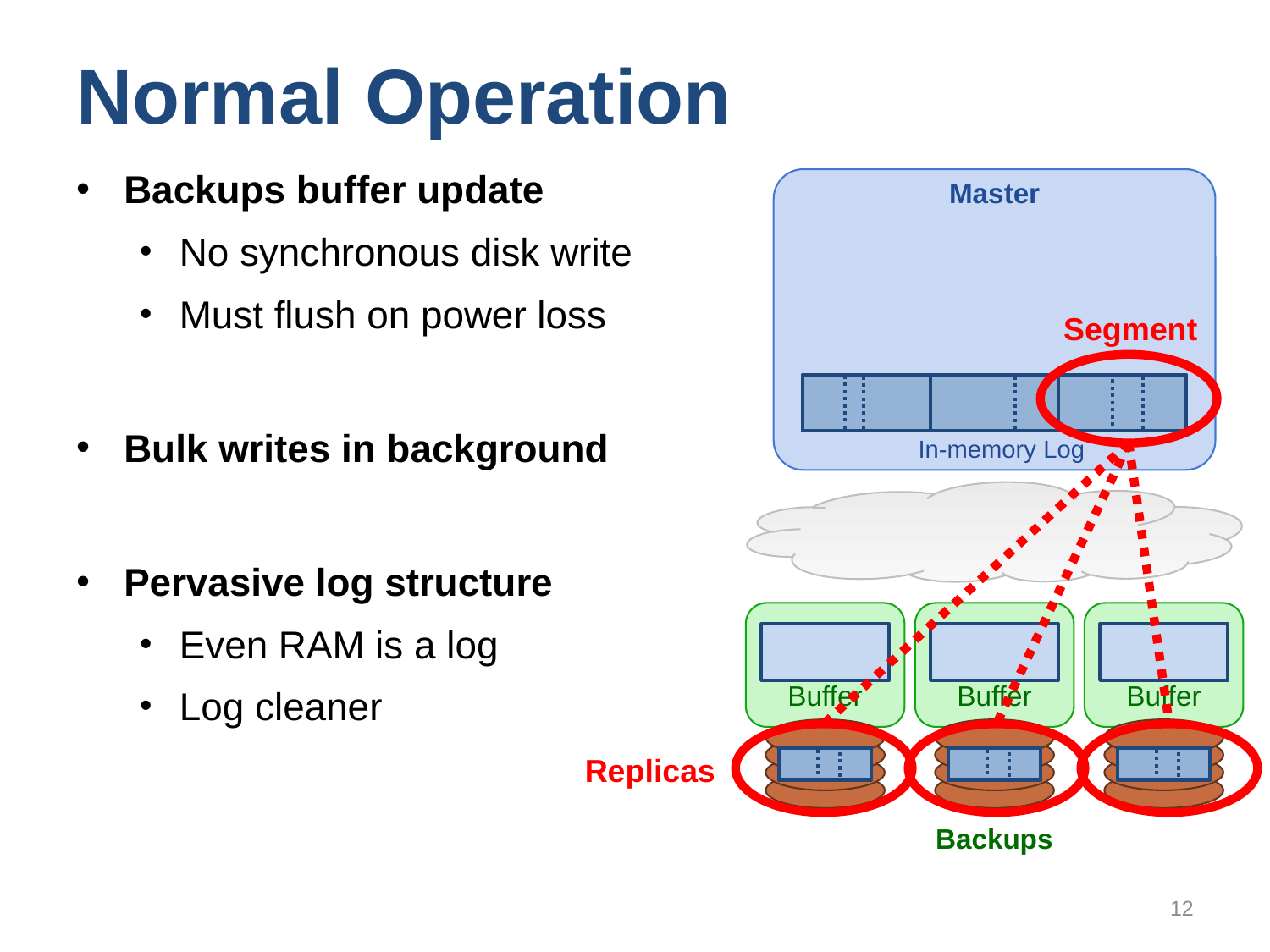

# Normal Operation
Backups buffer update
No synchronous disk write
Must flush on power loss

Bulk writes in background

Pervasive log structure
Even RAM is a log
Log cleaner

Master
Segment

In-memory Log

Buffer

Buffer

Buffer

Replicas

Backups
12